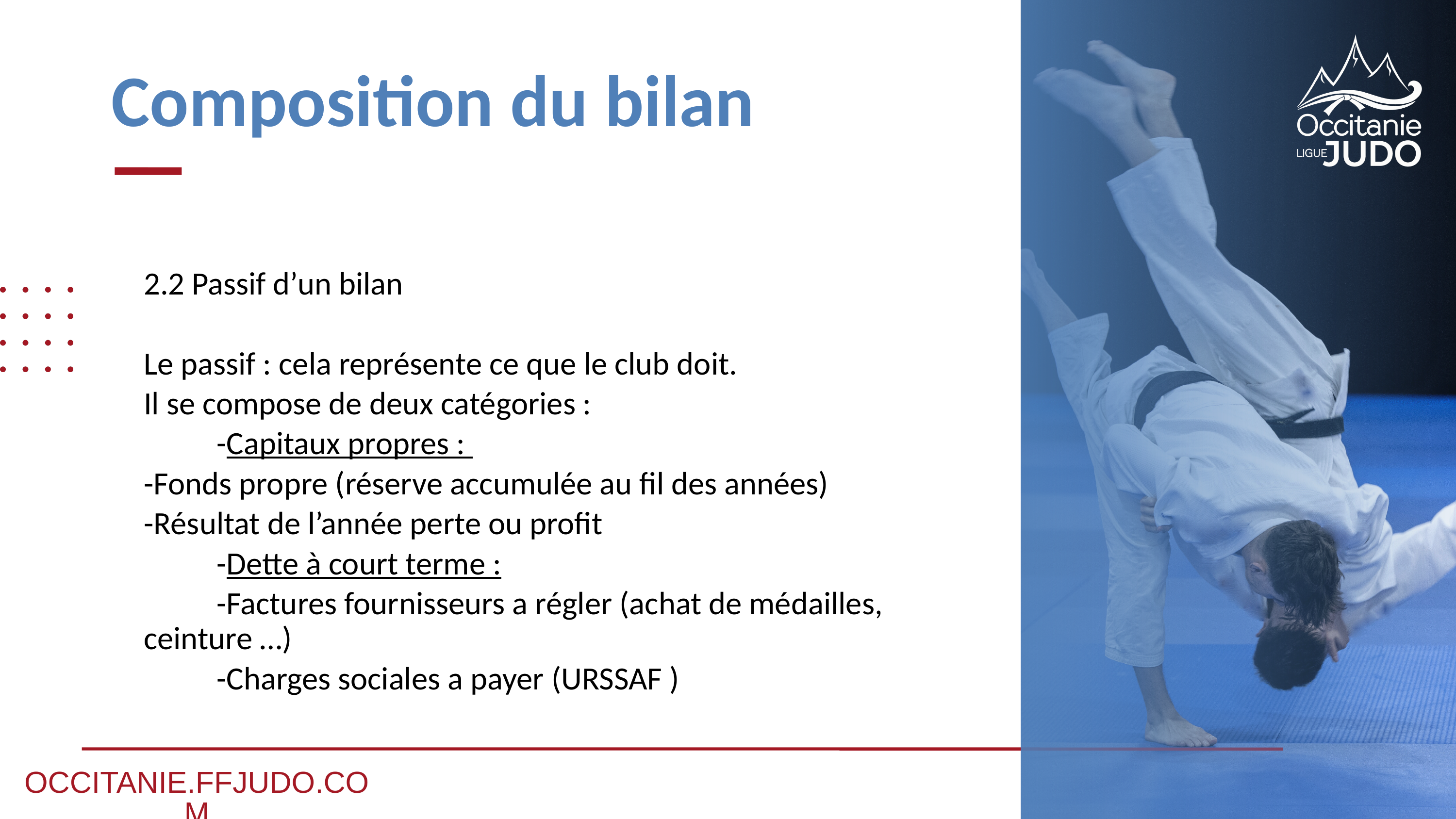

# Composition du bilan

2.2 Passif d’un bilan

Le passif : cela représente ce que le club doit.
Il se compose de deux catégories :
	-Capitaux propres :
-Fonds propre (réserve accumulée au fil des années)
-Résultat de l’année perte ou profit
	-Dette à court terme :
	-Factures fournisseurs a régler (achat de médailles, ceinture …)
	-Charges sociales a payer (URSSAF )